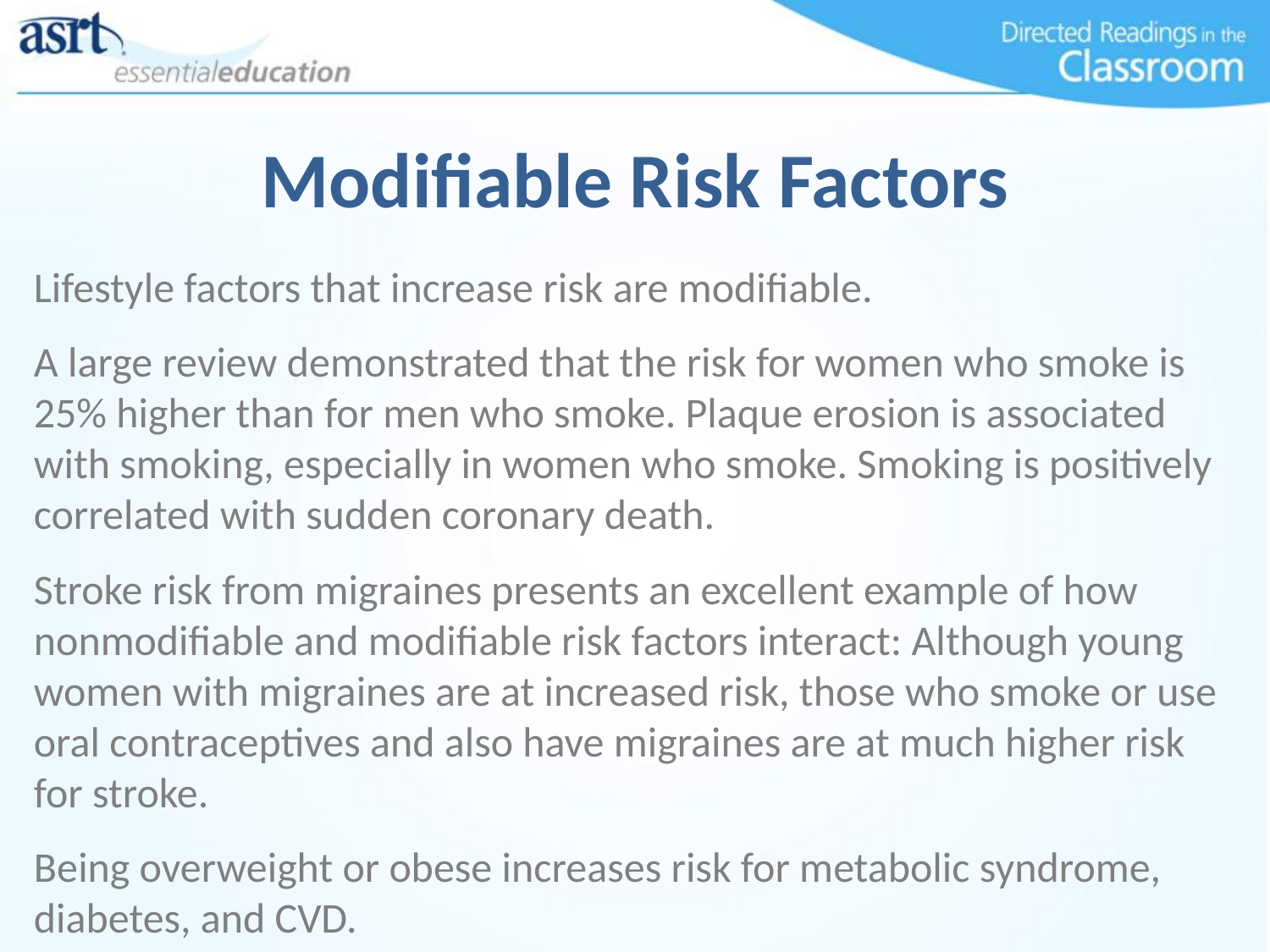

Modifiable Risk Factors
Lifestyle factors that increase risk are modifiable.
A large review demonstrated that the risk for women who smoke is 25% higher than for men who smoke. Plaque erosion is associated with smoking, especially in women who smoke. Smoking is positively correlated with sudden coronary death.
Stroke risk from migraines presents an excellent example of how nonmodifiable and modifiable risk factors interact: Although young women with migraines are at increased risk, those who smoke or use oral contraceptives and also have migraines are at much higher risk for stroke.
Being overweight or obese increases risk for metabolic syndrome, diabetes, and CVD.